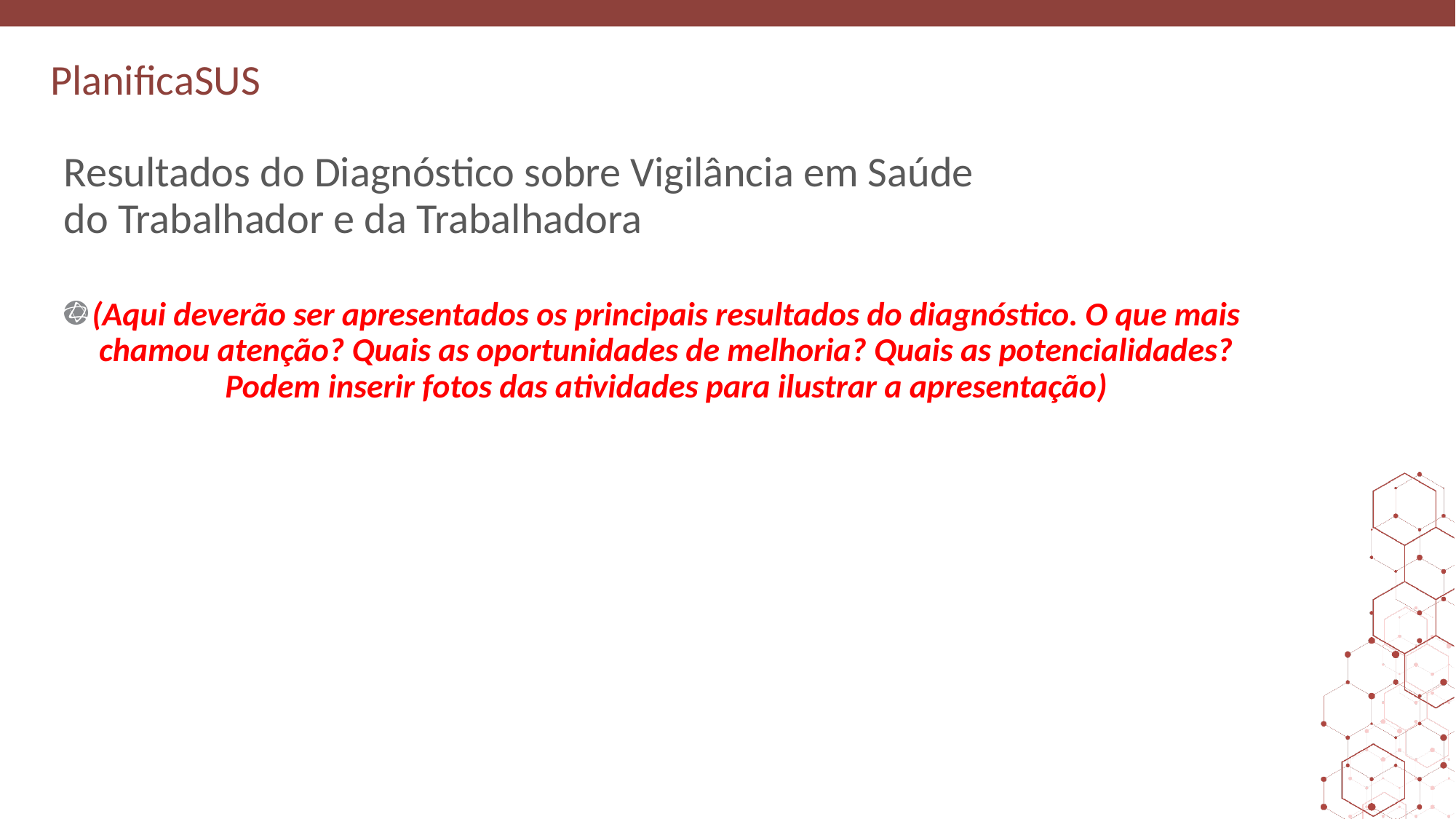

# Resultados do Diagnóstico sobre Vigilância em Saúde do Trabalhador e da Trabalhadora
(Aqui deverão ser apresentados os principais resultados do diagnóstico. O que mais chamou atenção? Quais as oportunidades de melhoria? Quais as potencialidades? Podem inserir fotos das atividades para ilustrar a apresentação)